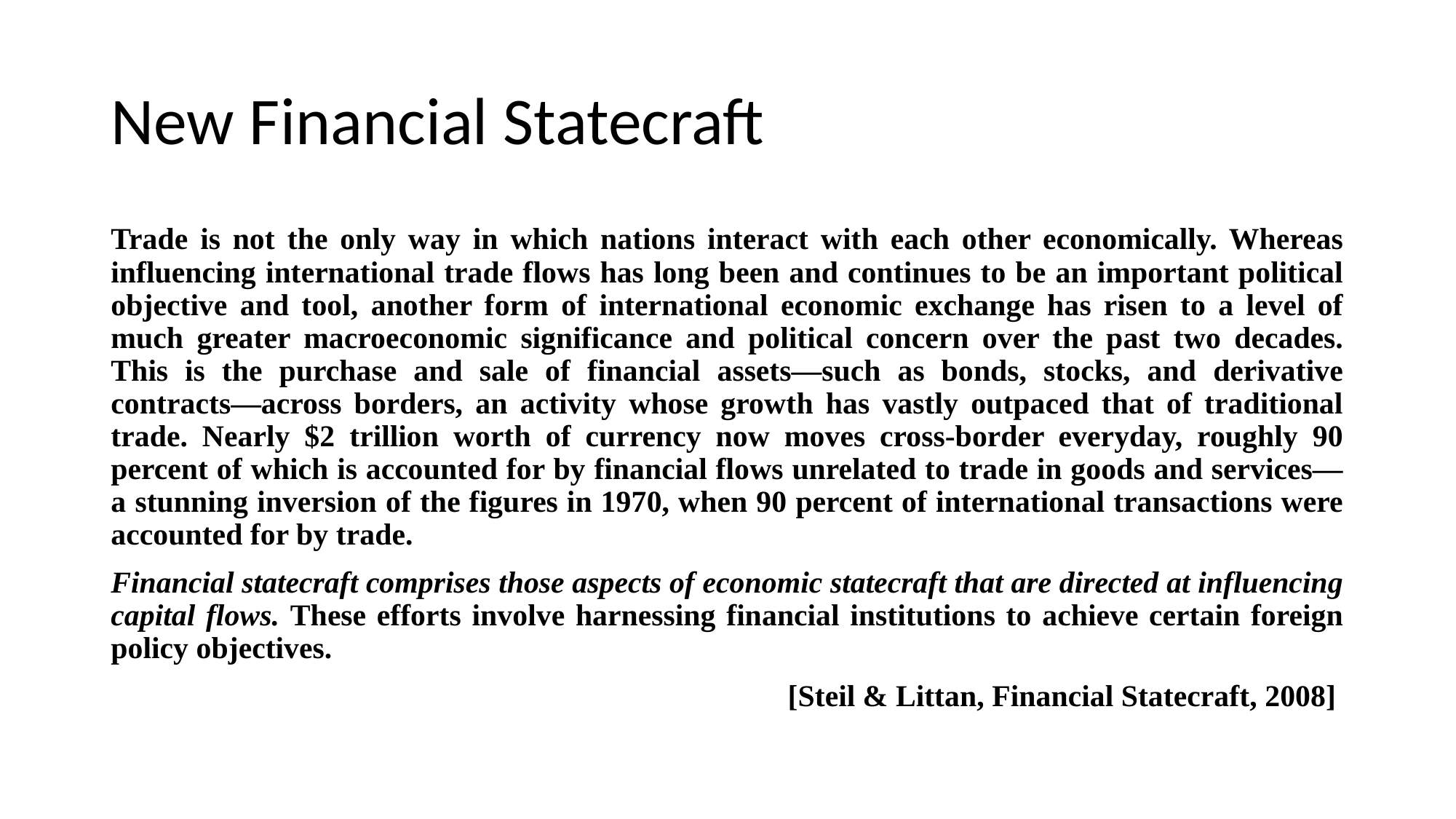

# New Financial Statecraft
Trade is not the only way in which nations interact with each other economically. Whereas influencing international trade flows has long been and continues to be an important political objective and tool, another form of international economic exchange has risen to a level of much greater macroeconomic significance and political concern over the past two decades. This is the purchase and sale of financial assets—such as bonds, stocks, and derivative contracts—across borders, an activity whose growth has vastly outpaced that of traditional trade. Nearly $2 trillion worth of currency now moves cross-border everyday, roughly 90 percent of which is accounted for by financial flows unrelated to trade in goods and services—a stunning inversion of the figures in 1970, when 90 percent of international transactions were accounted for by trade.
Financial statecraft comprises those aspects of economic statecraft that are directed at influencing capital flows. These efforts involve harnessing financial institutions to achieve certain foreign policy objectives.
[Steil & Littan, Financial Statecraft, 2008]